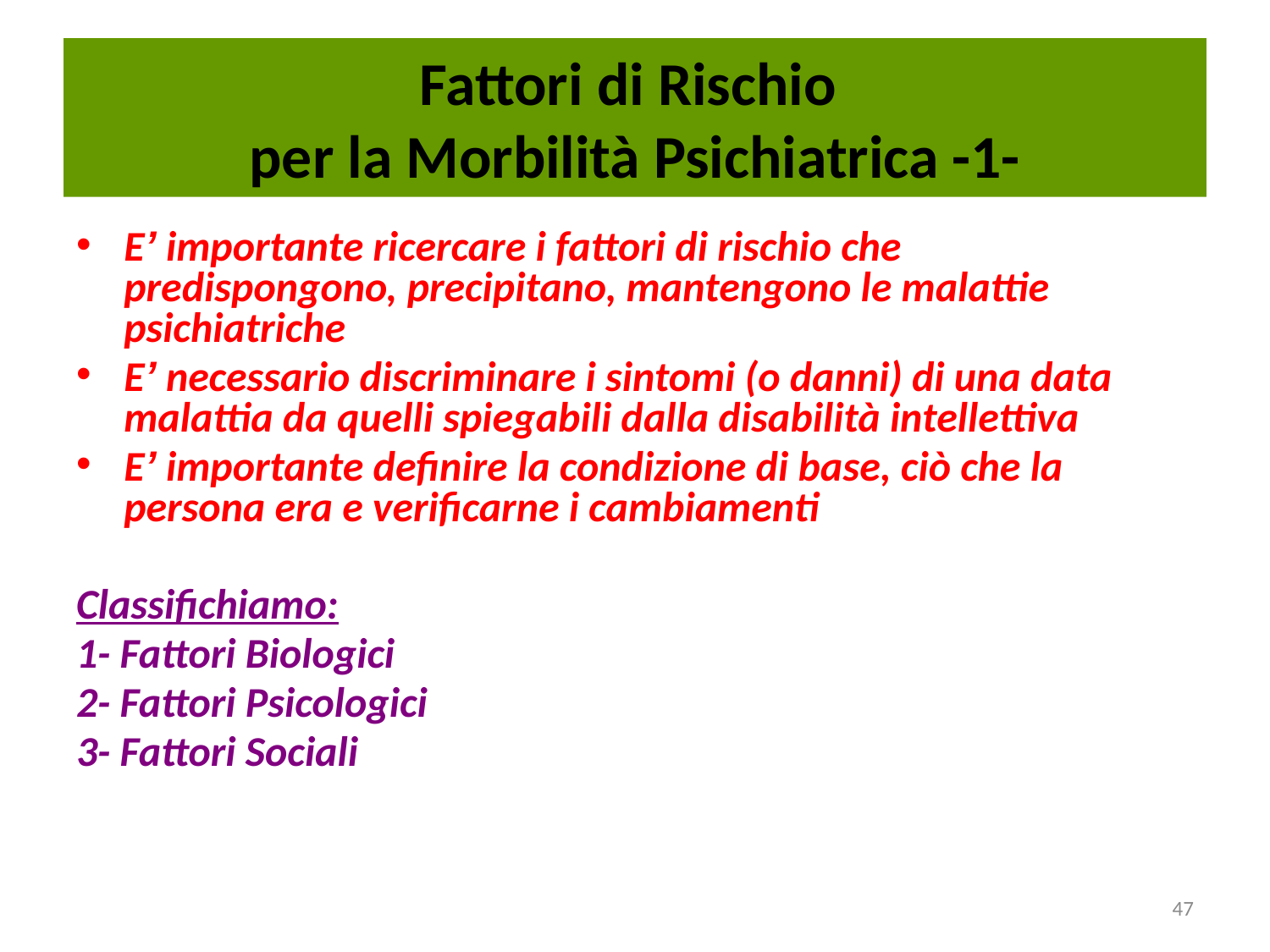

# Fattori di Rischio per la Morbilità Psichiatrica -1-
E’ importante ricercare i fattori di rischio che  predispongono, precipitano, mantengono le malattie psichiatriche
E’ necessario discriminare i sintomi (o danni) di una data malattia da quelli spiegabili dalla disabilità intellettiva
E’ importante definire la condizione di base, ciò che la persona era e verificarne i cambiamenti

Classifichiamo:
1- Fattori Biologici
2- Fattori Psicologici
3- Fattori Sociali

47